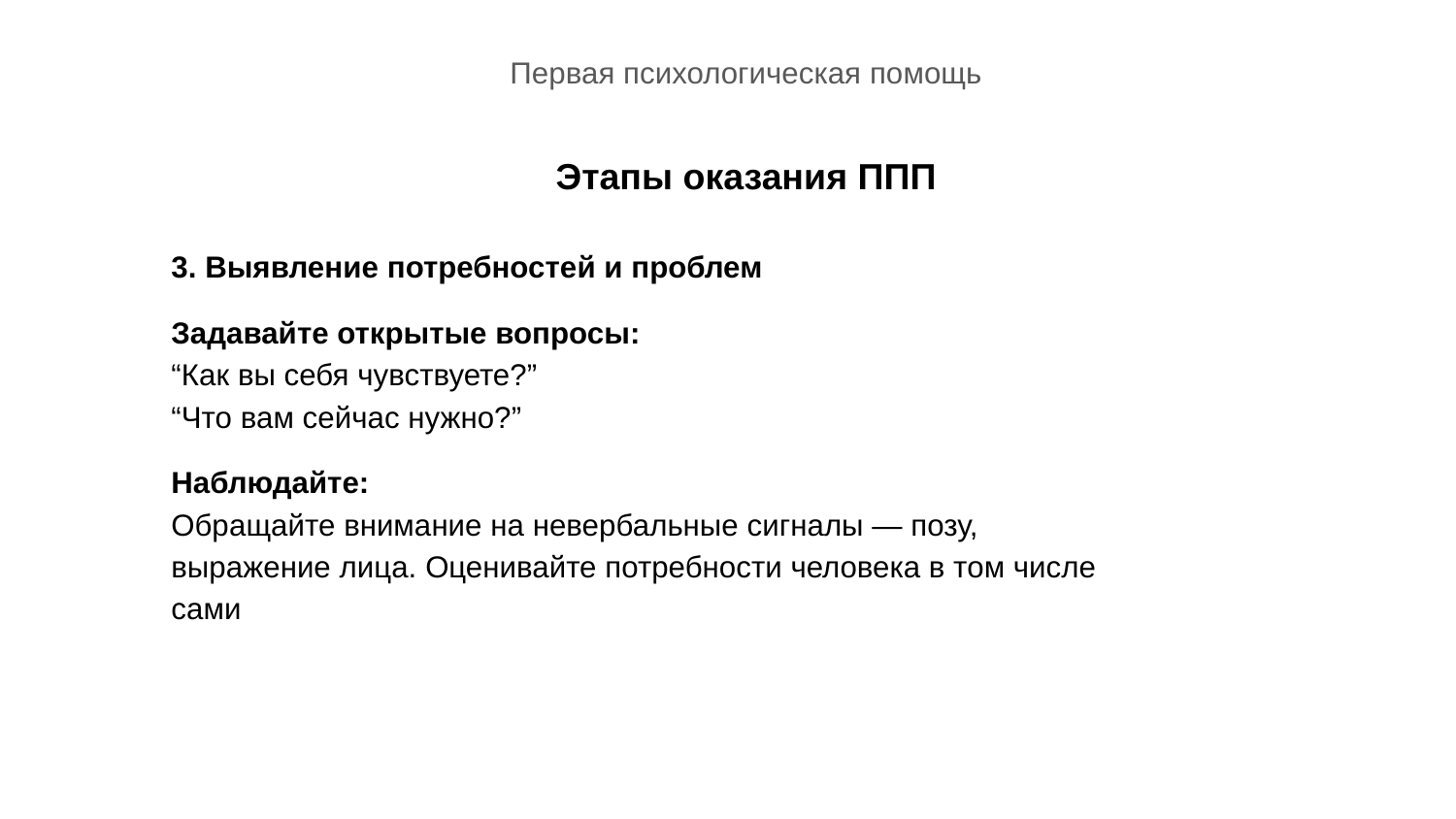

Первая психологическая помощь
Этапы оказания ППП
3. Выявление потребностей и проблем
Задавайте открытые вопросы:
“Как вы себя чувствуете?”
“Что вам сейчас нужно?”
Наблюдайте:
Обращайте внимание на невербальные сигналы — позу, выражение лица. Оценивайте потребности человека в том числе сами